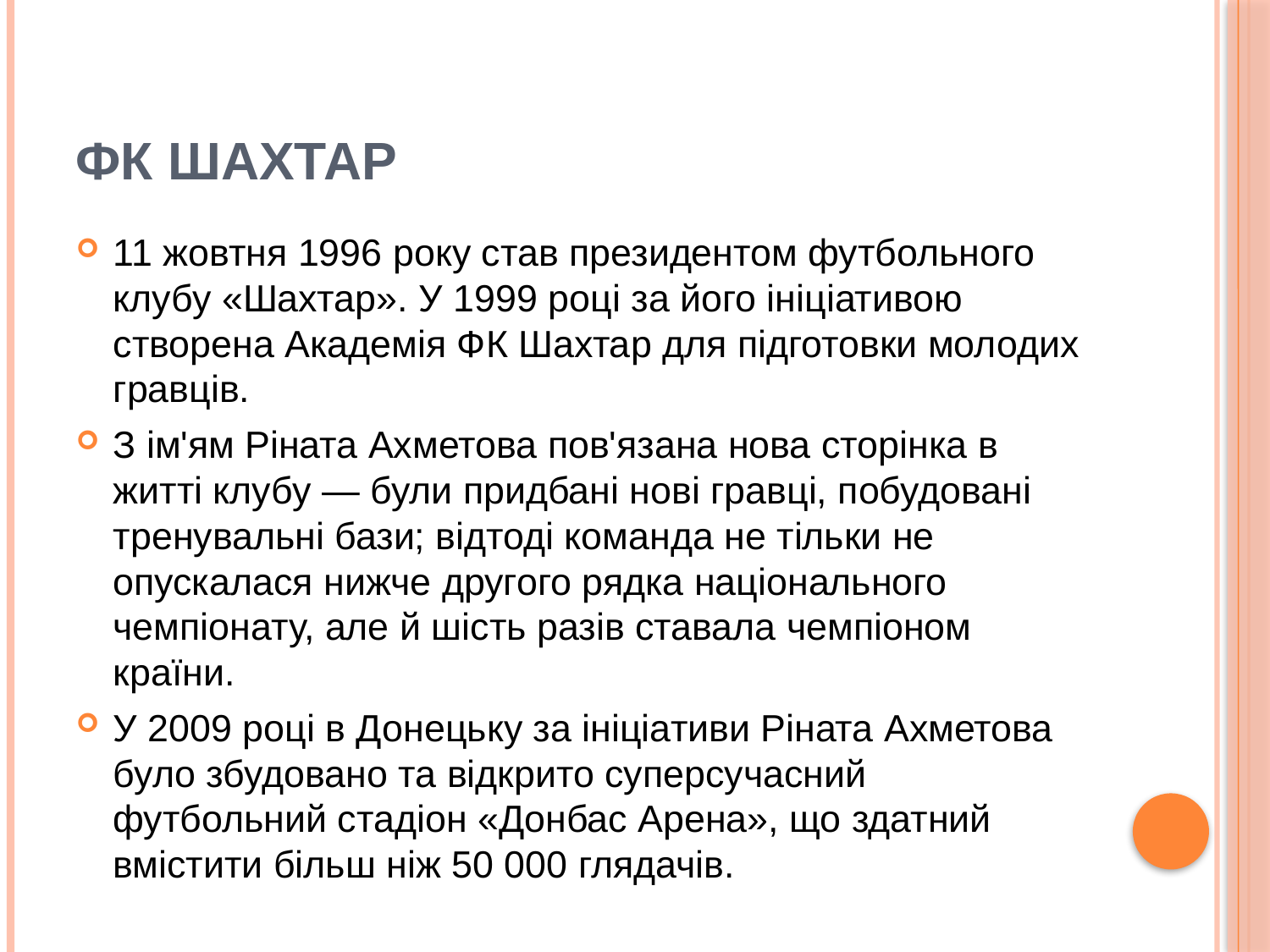

# ФК Шахтар
11 жовтня 1996 року став президентом футбольного клубу «Шахтар». У 1999 році за його ініціативою створена Академія ФК Шахтар для підготовки молодих гравців.
З ім'ям Ріната Ахметова пов'язана нова сторінка в житті клубу — були придбані нові гравці, побудовані тренувальні бази; відтоді команда не тільки не опускалася нижче другого рядка національного чемпіонату, але й шість разів ставала чемпіоном країни.
У 2009 році в Донецьку за ініціативи Ріната Ахметова було збудовано та відкрито суперсучасний футбольний стадіон «Донбас Арена», що здатний вмістити більш ніж 50 000 глядачів.